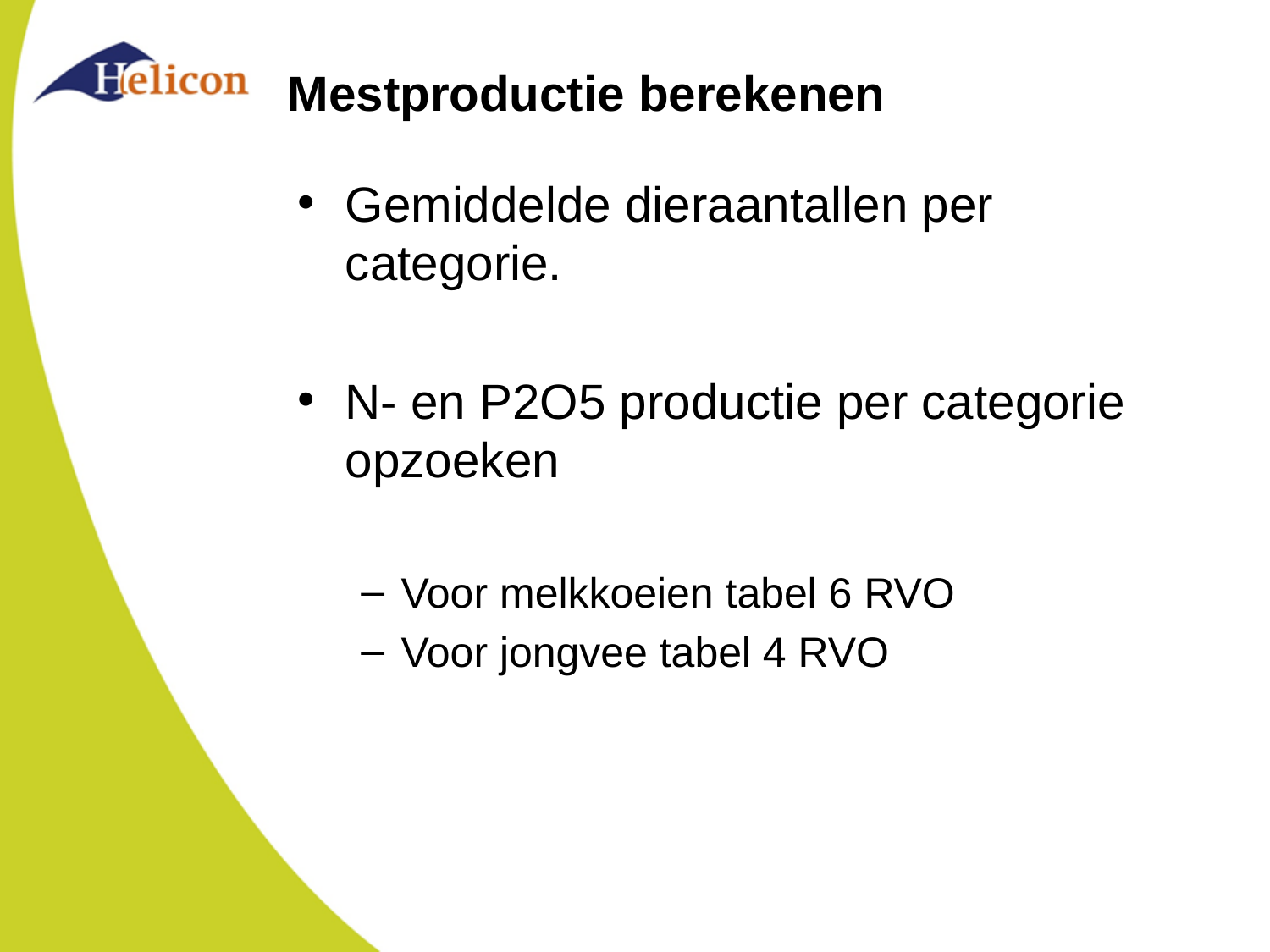

# Mestproductie berekenen
Gemiddelde dieraantallen per categorie.

N- en P2O5 productie per categorie opzoeken

Voor melkkoeien tabel 6 RVO
Voor jongvee tabel 4 RVO